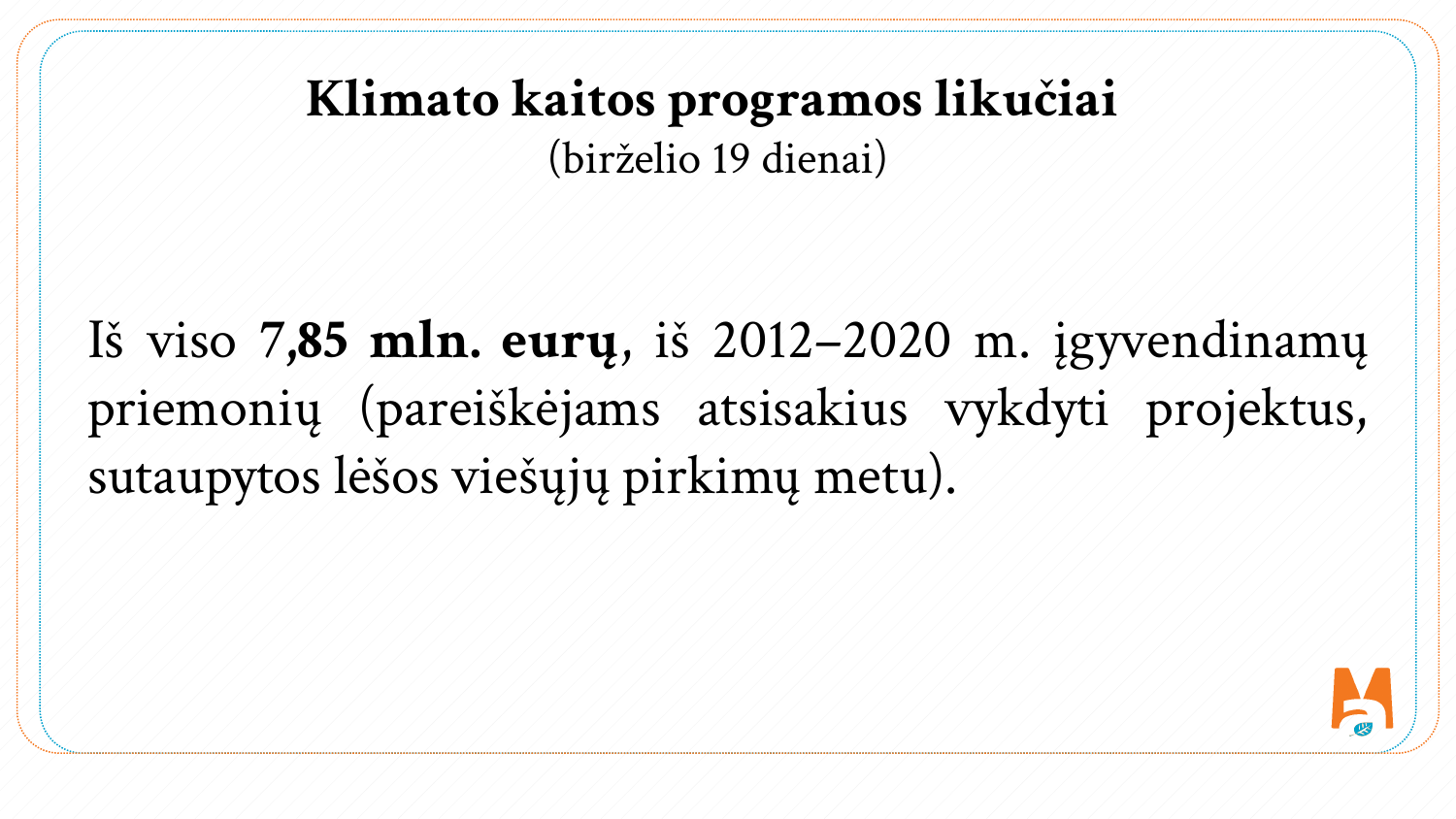

# Klimato kaitos programos likučiai (birželio 19 dienai)

Iš viso 7,85 mln. eurų, iš 2012–2020 m. įgyvendinamų priemonių (pareiškėjams atsisakius vykdyti projektus, sutaupytos lėšos viešųjų pirkimų metu).